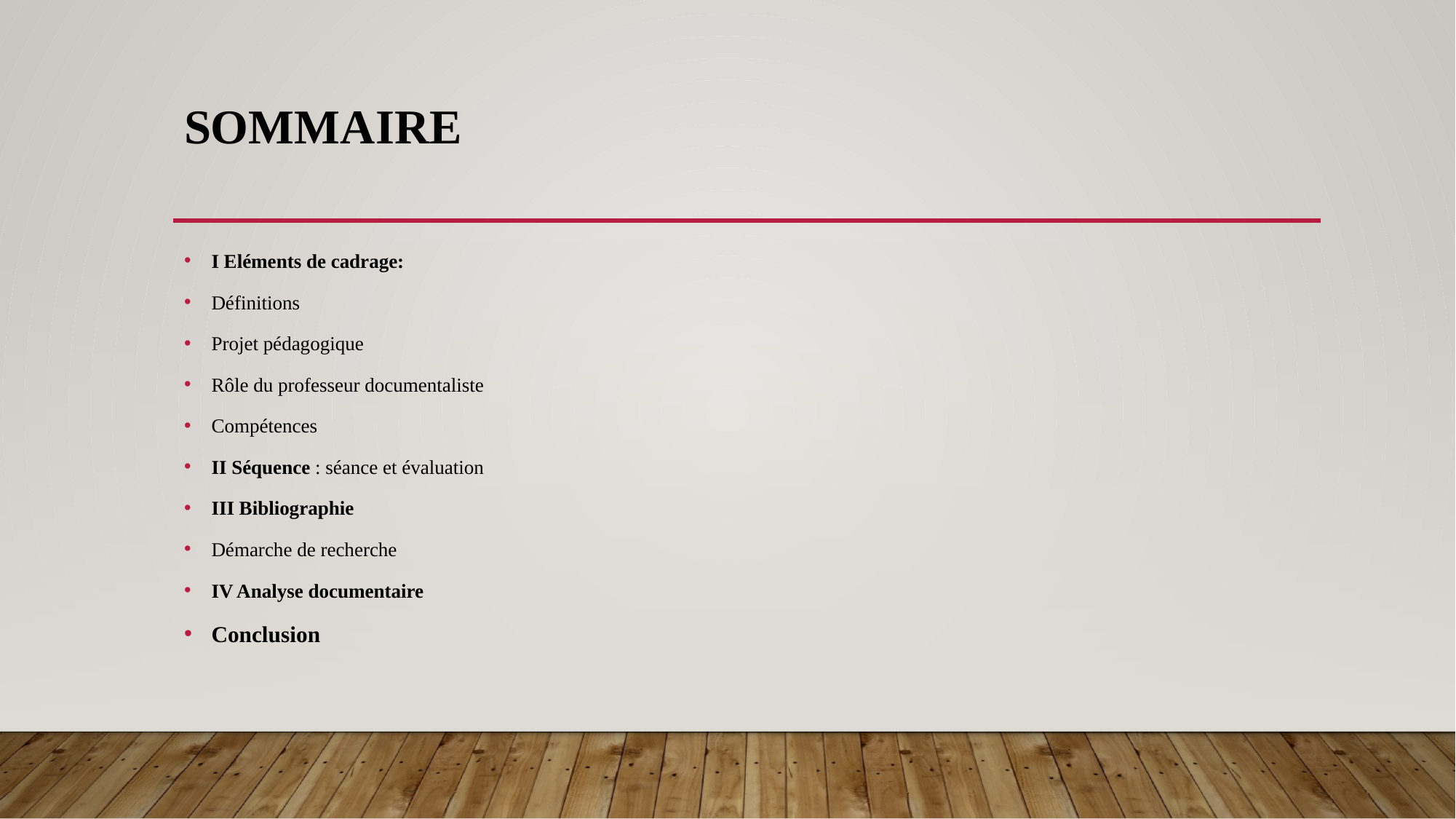

# Sommaire
I Eléments de cadrage:
Définitions
Projet pédagogique
Rôle du professeur documentaliste
Compétences
II Séquence : séance et évaluation
III Bibliographie
Démarche de recherche
IV Analyse documentaire
Conclusion